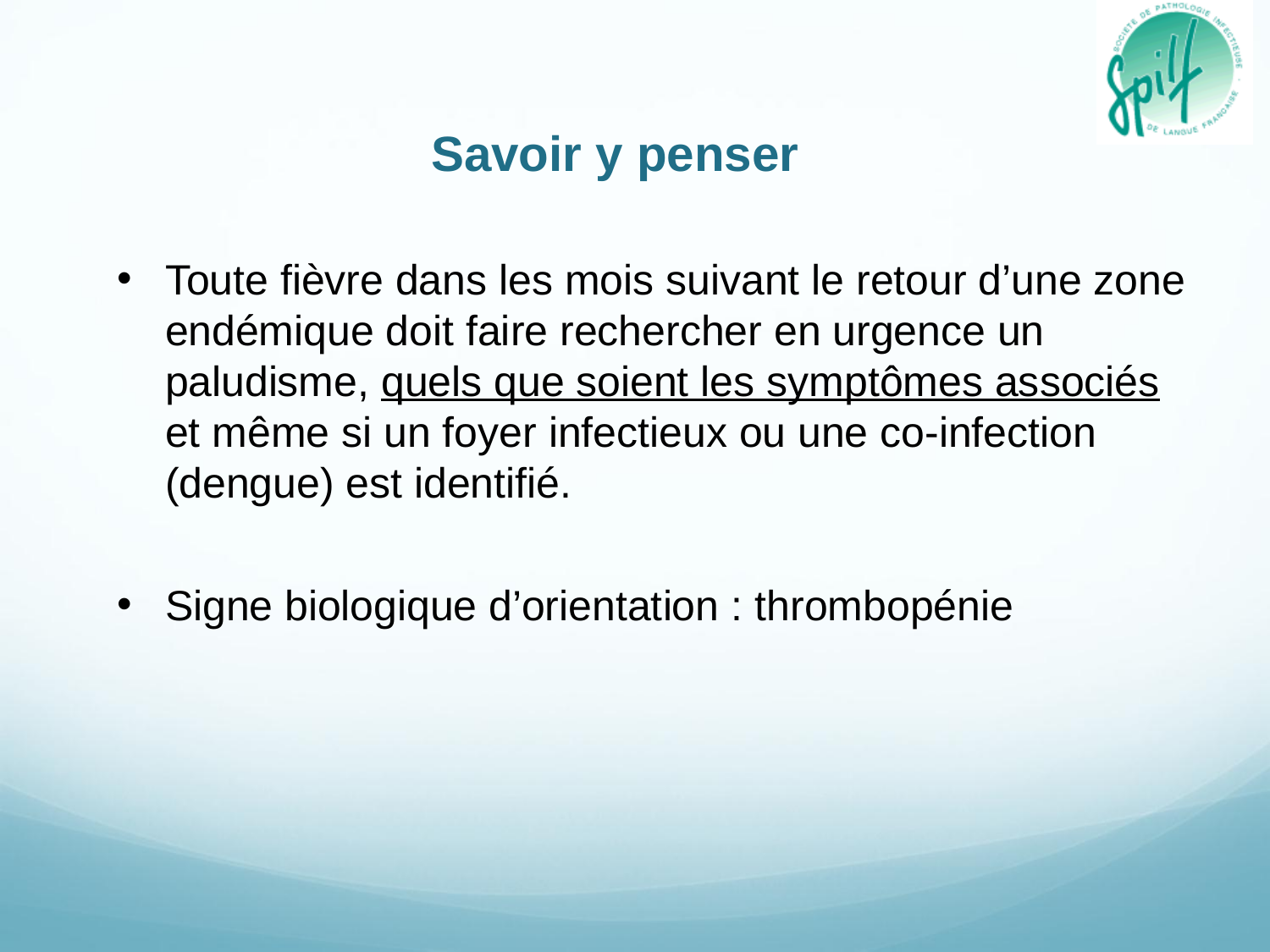

Savoir y penser
Toute fièvre dans les mois suivant le retour d’une zone endémique doit faire rechercher en urgence un paludisme, quels que soient les symptômes associés et même si un foyer infectieux ou une co-infection (dengue) est identifié.

Signe biologique d’orientation : thrombopénie